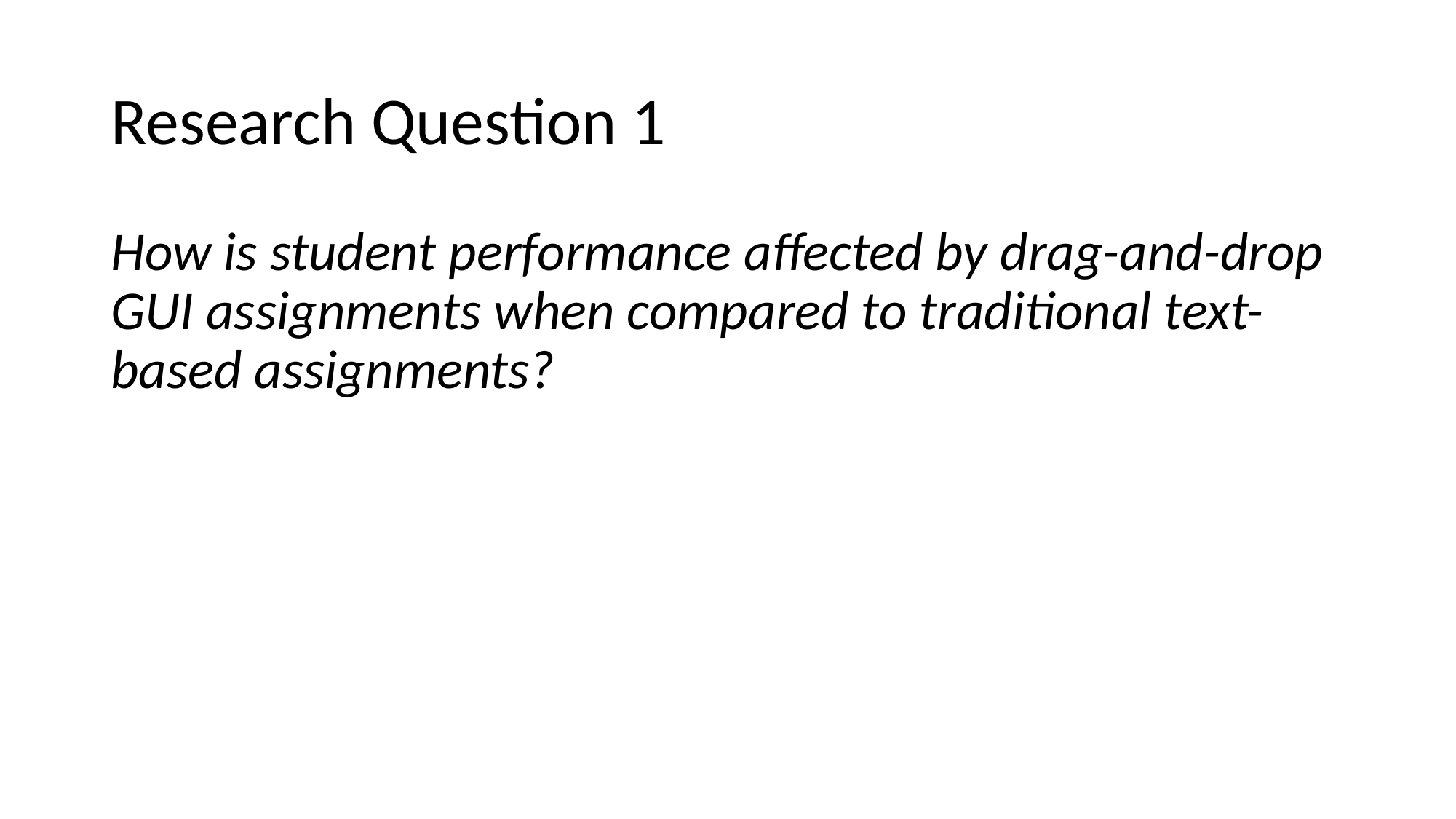

# Research Question 1
How is student performance affected by drag-and-drop GUI assignments when compared to traditional text-based assignments?